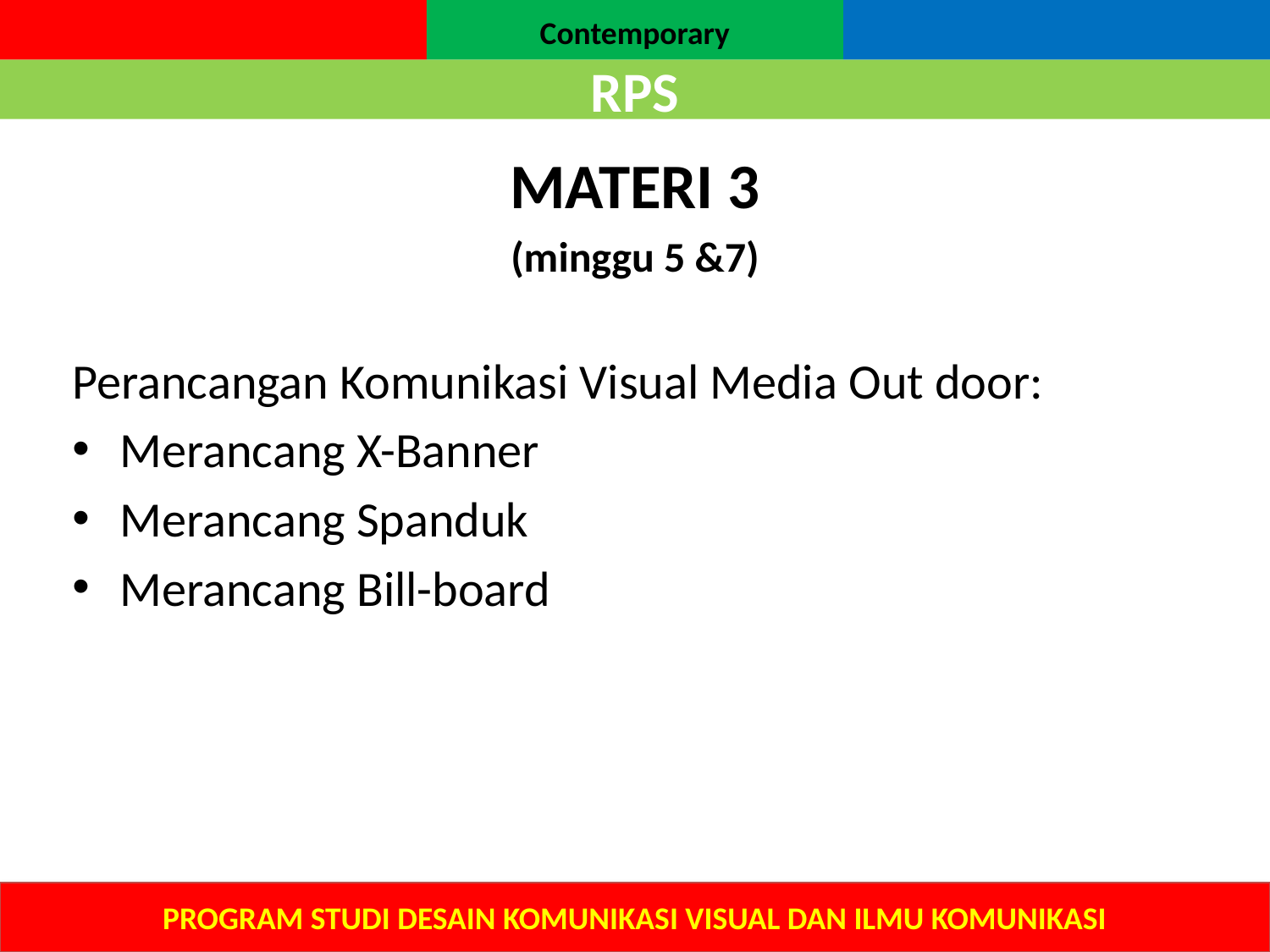

Contemporary

# RPS
MATERI 3
(minggu 5 &7)

Perancangan Komunikasi Visual Media Out door:
Merancang X-Banner
Merancang Spanduk
Merancang Bill-board

PROGRAM STUDI DESAIN KOMUNIKASI VISUAL DAN ILMU KOMUNIKASI